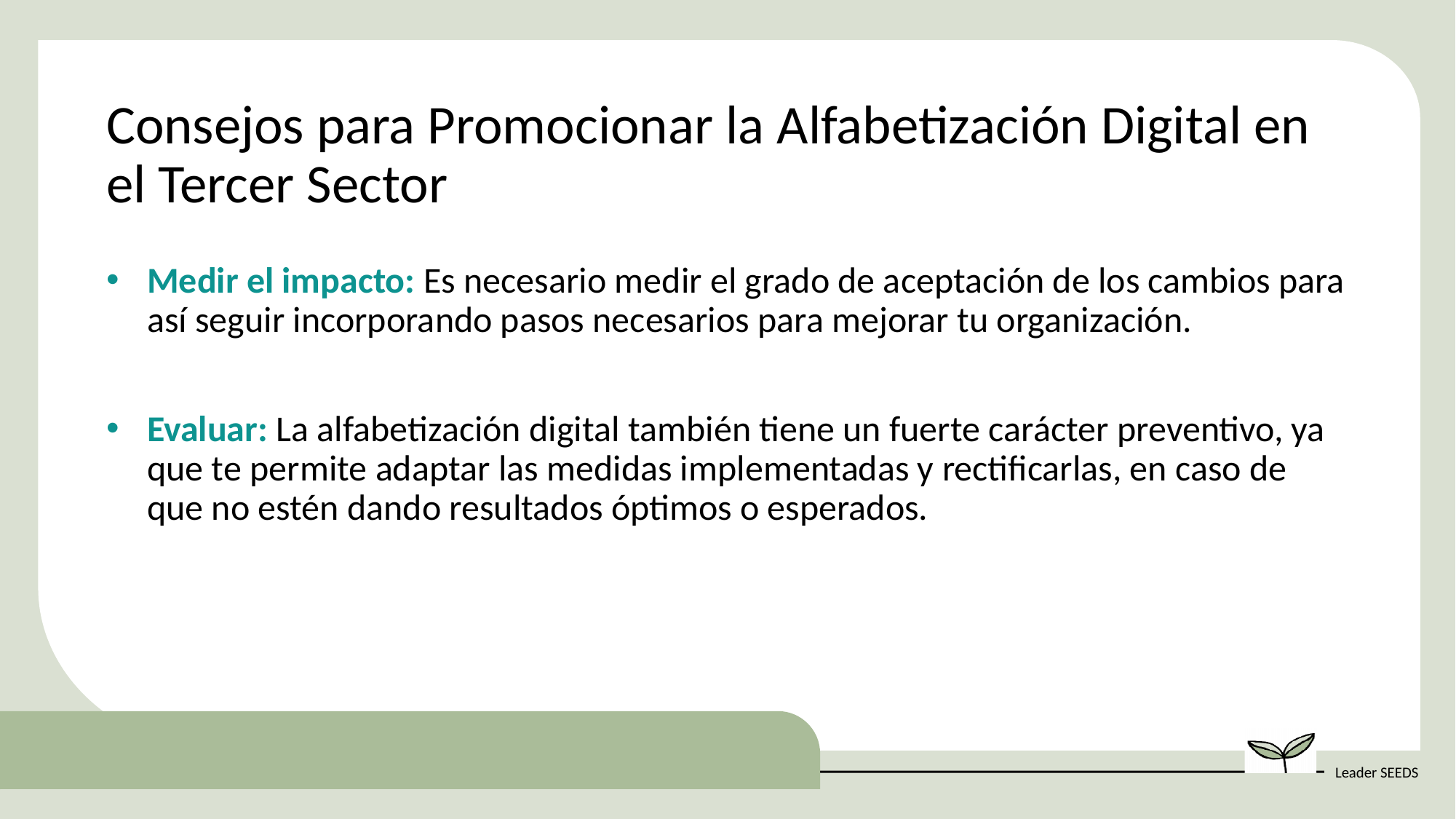

Consejos para Promocionar la Alfabetización Digital en el Tercer Sector

Medir el impacto: Es necesario medir el grado de aceptación de los cambios para así seguir incorporando pasos necesarios para mejorar tu organización.

Evaluar: La alfabetización digital también tiene un fuerte carácter preventivo, ya que te permite adaptar las medidas implementadas y rectificarlas, en caso de que no estén dando resultados óptimos o esperados.